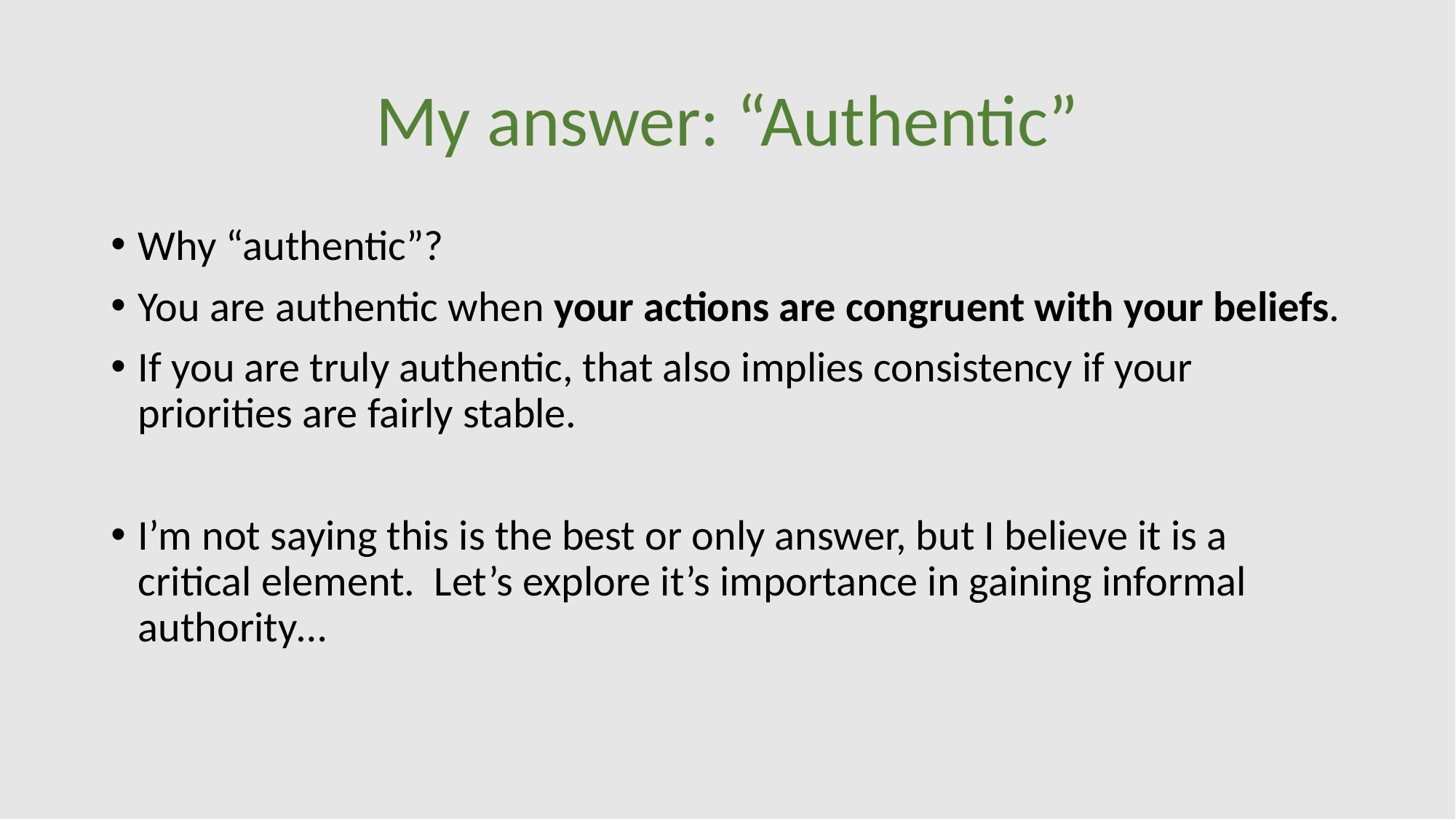

# My answer: “Authentic”
Why “authentic”?
You are authentic when your actions are congruent with your beliefs.
If you are truly authentic, that also implies consistency if your priorities are fairly stable.

I’m not saying this is the best or only answer, but I believe it is a critical element.  Let’s explore it’s importance in gaining informal authority…